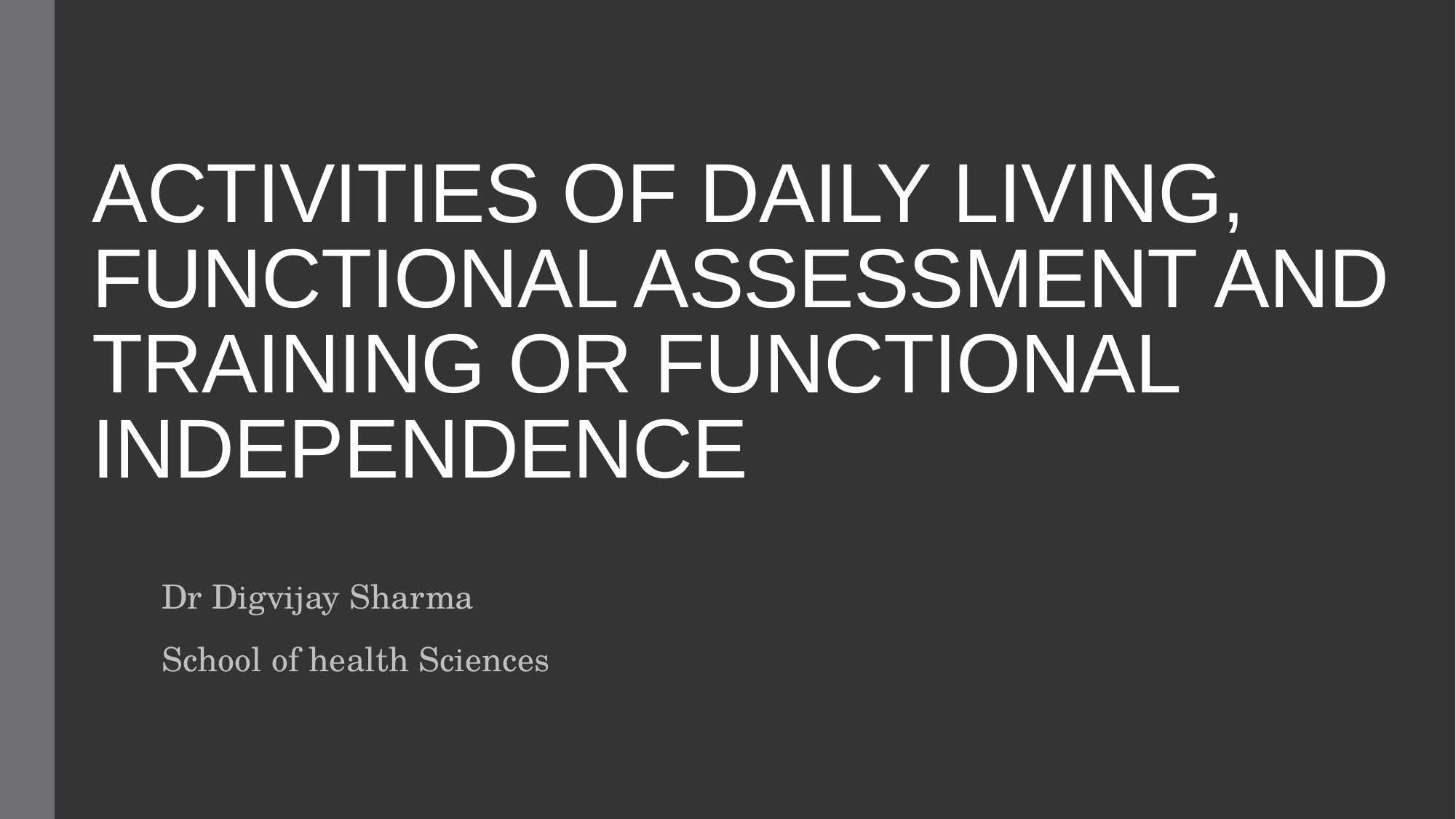

# ACTIVITIES OF DAILY LIVING, FUNCTIONAL ASSESSMENT AND TRAINING OR FUNCTIONAL  INDEPENDENCE
Dr Digvijay Sharma
School of health Sciences